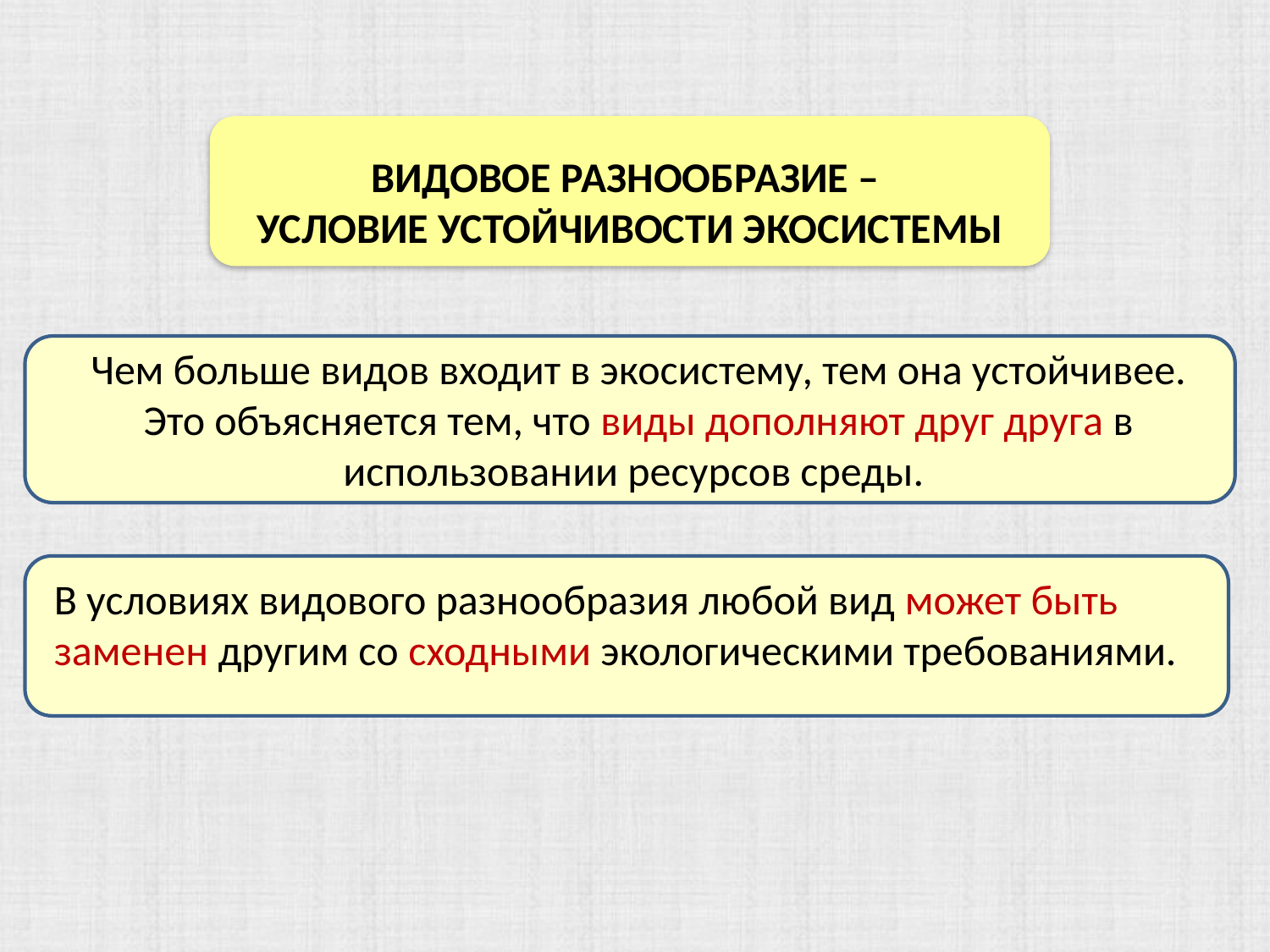

ВИДОВОЕ РАЗНООБРАЗИЕ –
УСЛОВИЕ УСТОЙЧИВОСТИ ЭКОСИСТЕМЫ

Чем больше видов входит в экосисте­му, тем она устойчивее. Это объясняется тем, что ви­ды дополняют друг друга в использовании ресурсов среды.

В условиях видового разнообразия любой вид может быть заменен другим со сходными экологическими требованиями.